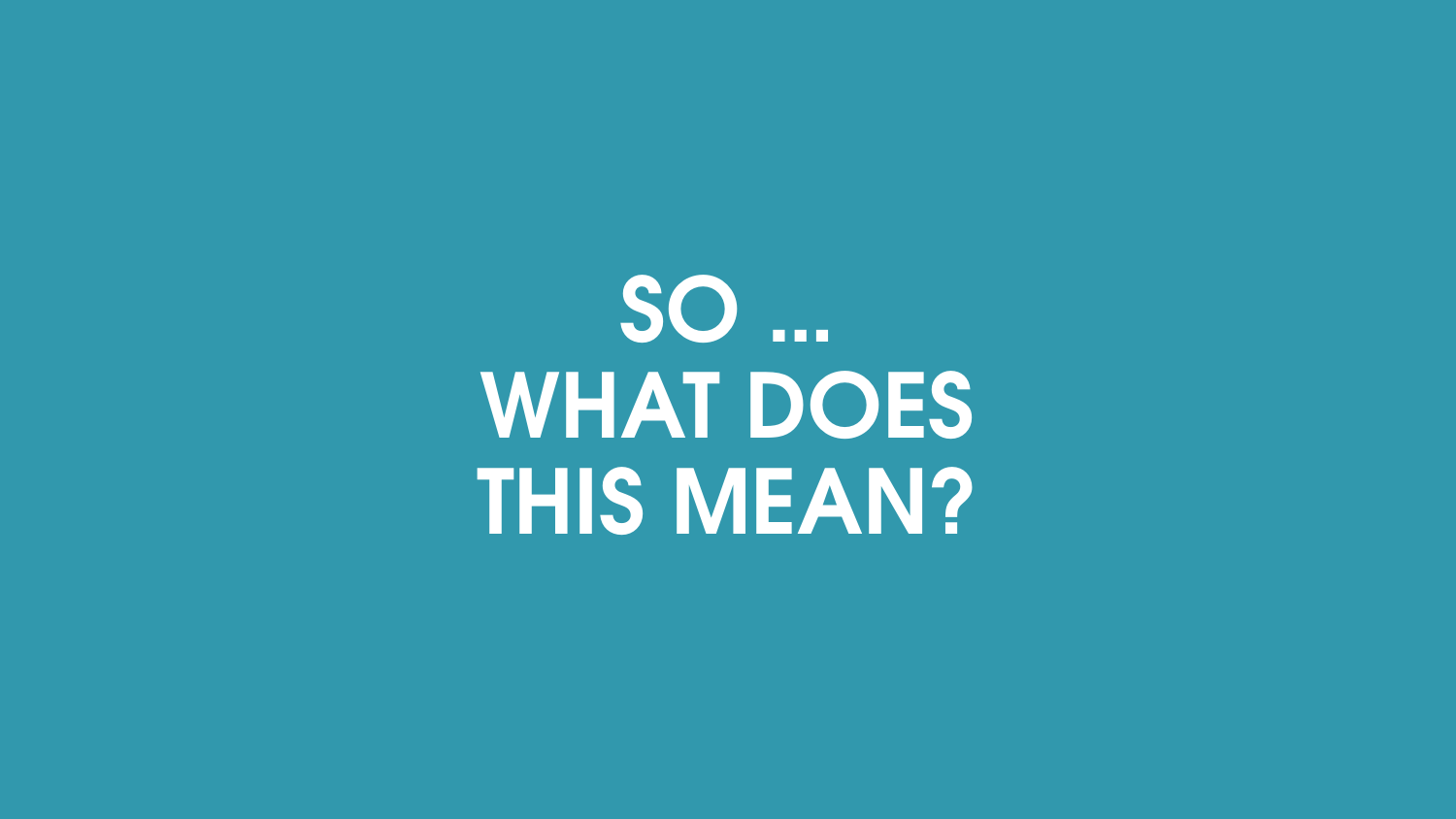

# SO … WHAT DOES THIS MEAN?